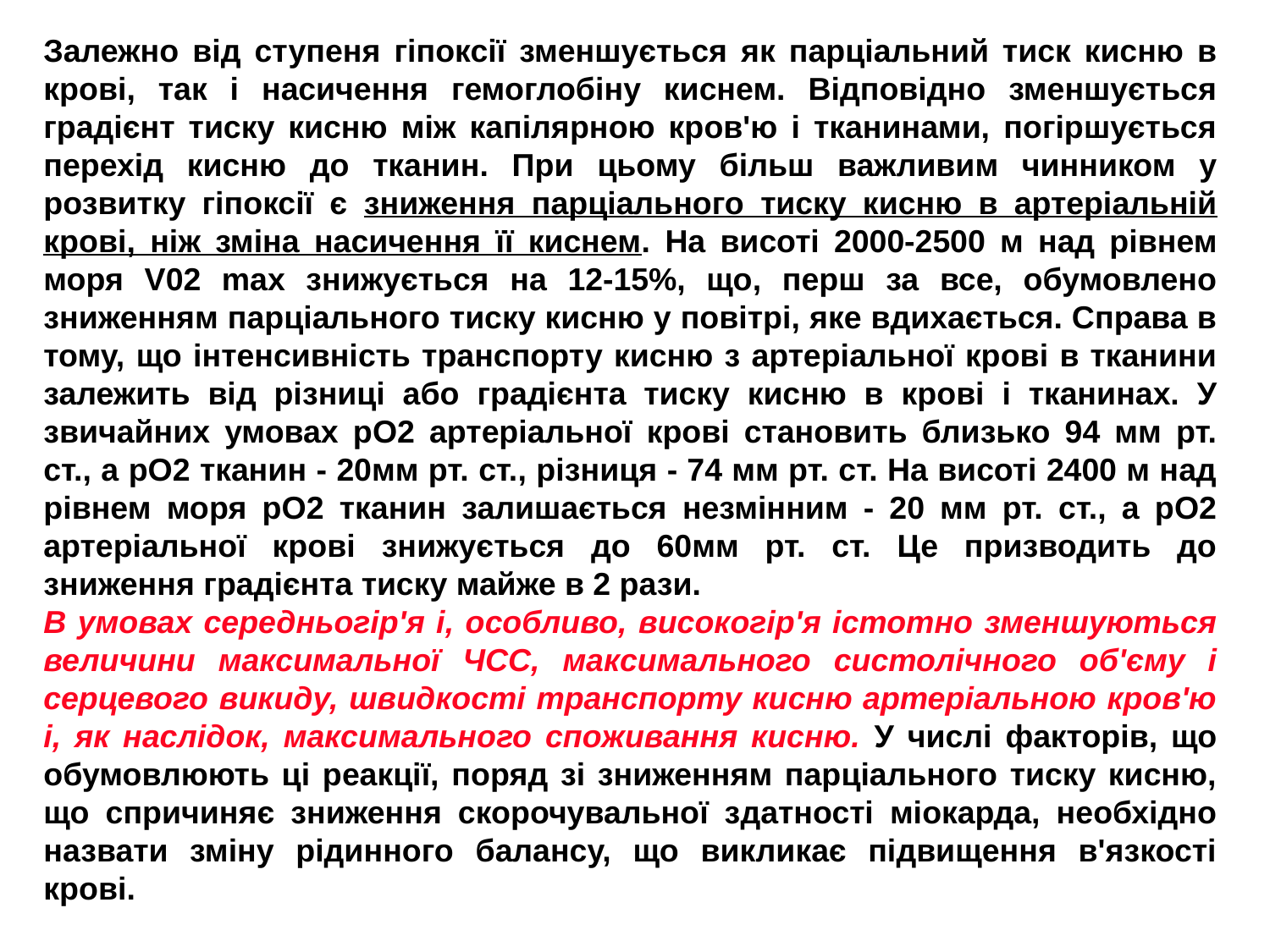

Залежно від ступеня гіпоксії зменшується як парціальний тиск кисню в крові, так і насичення гемоглобіну киснем. Відповідно зменшується градієнт тиску кисню між капілярною кров'ю і тканинами, погіршується перехід кисню до тканин. При цьому більш важливим чинником у розвитку гіпоксії є зниження парціального тиску кисню в артеріальній крові, ніж зміна насичення її киснем. На висоті 2000-2500 м над рівнем моря V02 max знижується на 12-15%, що, перш за все, обумовлено зниженням парціального тиску кисню у повітрі, яке вдихається. Справа в тому, що інтенсивність транспорту кисню з артеріальної крові в тканини залежить від різниці або градієнта тиску кисню в крові і тканинах. У звичайних умовах рО2 артеріальної крові становить близько 94 мм рт. ст., а рО2 тканин - 20мм рт. ст., різниця - 74 мм рт. ст. На висоті 2400 м над рівнем моря рО2 тканин залишається незмінним - 20 мм рт. ст., а рО2 артеріальної крові знижується до 60мм рт. ст. Це призводить до зниження градієнта тиску майже в 2 рази.
В умовах середньогір'я і, особливо, високогір'я істотно зменшуються величини максимальної ЧСС, максимального систолічного об'єму і серцевого викиду, швидкості транспорту кисню артеріальною кров'ю і, як наслідок, максимального споживання кисню. У числі факторів, що обумовлюють ці реакції, поряд зі зниженням парціального тиску кисню, що спричиняє зниження скорочувальної здатності міокарда, необхідно назвати зміну рідинного балансу, що викликає підвищення в'язкості крові.